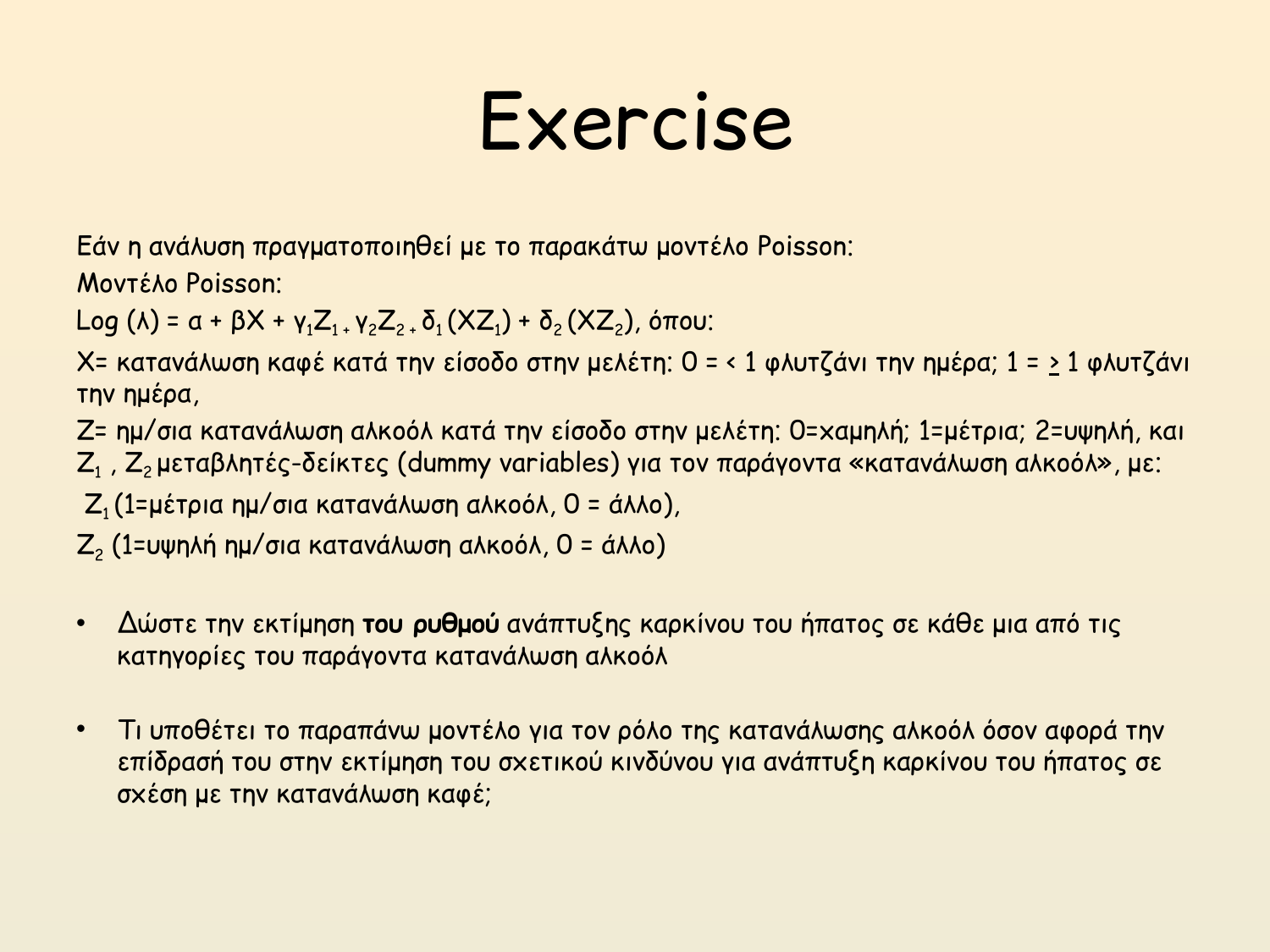

# Exercise
Εάν η ανάλυση πραγματοποιηθεί με το παρακάτω μοντέλο Poisson:
Μοντέλο Poisson:
Log (λ) = α + βX + γ1Z1 + γ2Z2 + δ1 (XZ1) + δ2 (XZ2), όπου:
Χ= κατανάλωση καφέ κατά την είσοδο στην μελέτη: 0 = < 1 φλυτζάνι την ημέρα; 1 = > 1 φλυτζάνι την ημέρα,
Ζ= ημ/σια κατανάλωση αλκοόλ κατά την είσοδο στην μελέτη: 0=χαμηλή; 1=μέτρια; 2=υψηλή, και Z1 , Z2 μεταβλητές-δείκτες (dummy variables) για τον παράγοντα «κατανάλωση αλκοόλ», με:
 Z1 (1=μέτρια ημ/σια κατανάλωση αλκοόλ, 0 = άλλο),
Z2 (1=υψηλή ημ/σια κατανάλωση αλκοόλ, 0 = άλλο)

Δώστε την εκτίμηση του ρυθμού ανάπτυξης καρκίνου του ήπατος σε κάθε μια από τις κατηγορίες του παράγοντα κατανάλωση αλκοόλ

Τι υποθέτει το παραπάνω μοντέλο για τον ρόλο της κατανάλωσης αλκοόλ όσον αφορά την επίδρασή του στην εκτίμηση του σχετικού κινδύνου για ανάπτυξη καρκίνου του ήπατος σε σχέση με την κατανάλωση καφέ;